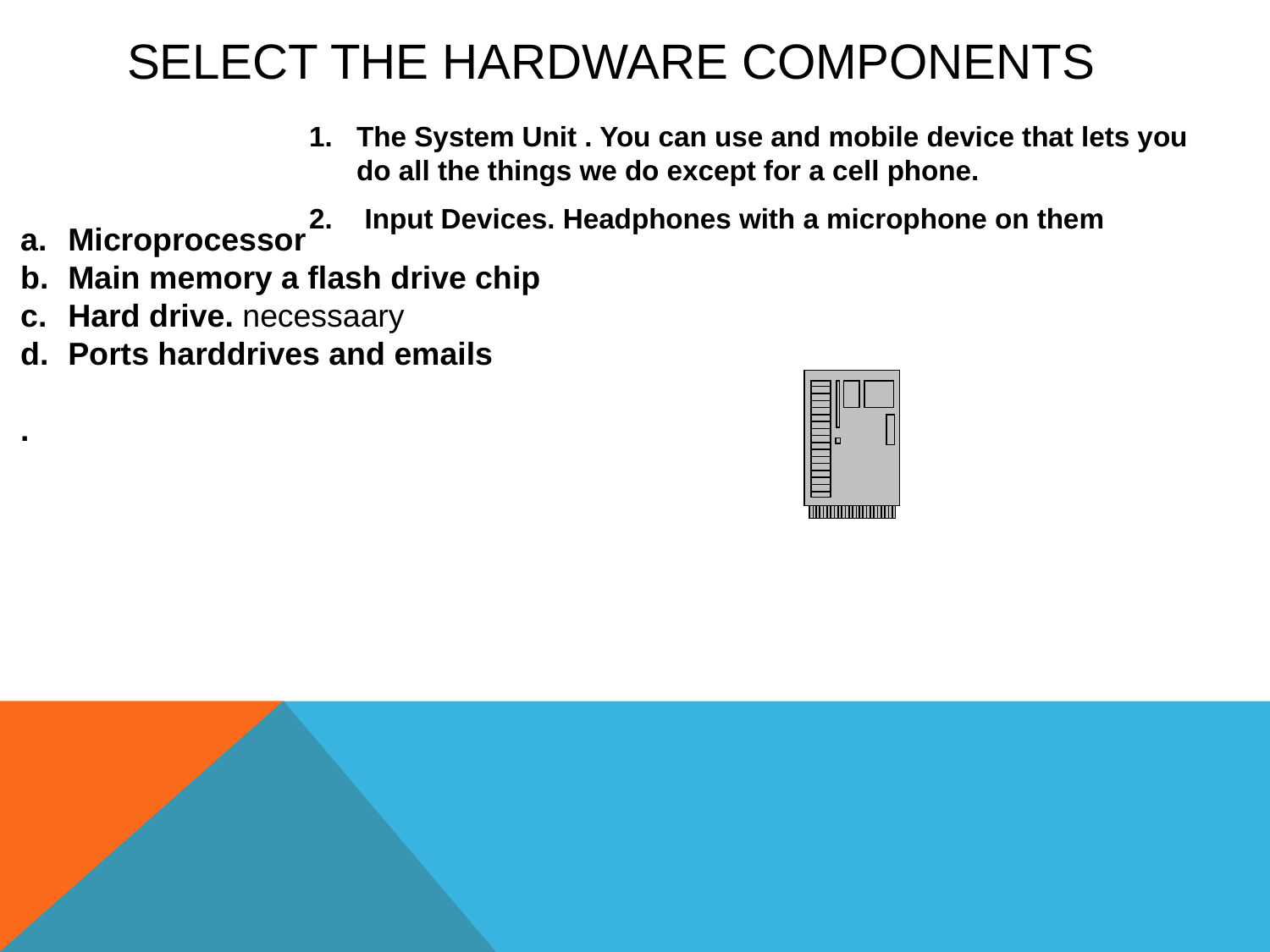

# Select the Hardware Components
The System Unit . You can use and mobile device that lets you do all the things we do except for a cell phone.
 Input Devices. Headphones with a microphone on them

Microprocessor
Main memory a flash drive chip
Hard drive. necessaary
Ports harddrives and emails

.